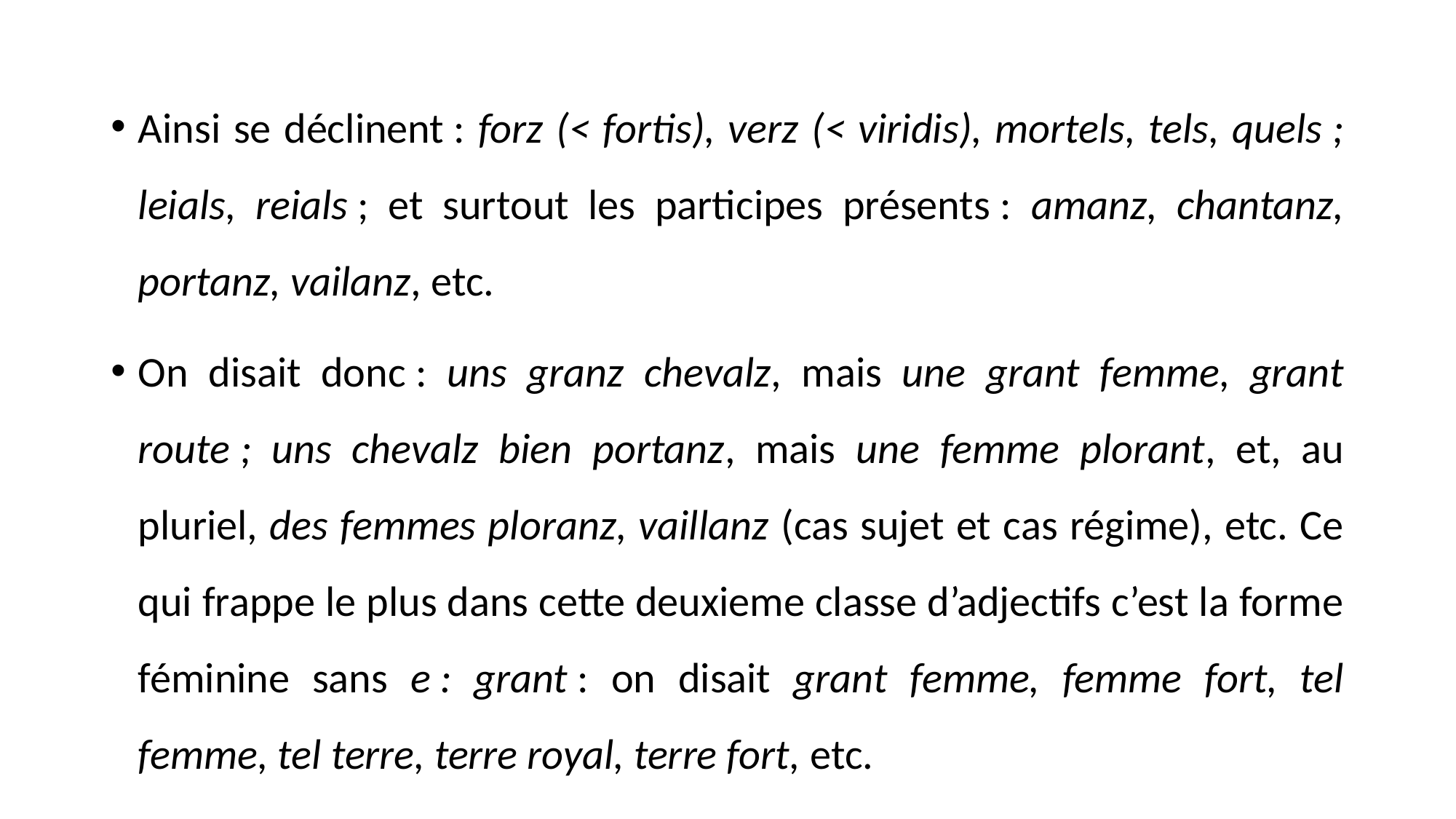

Ainsi se déclinent : forz (< fortis), verz (< viridis), mortels, tels, quels ; leials, reials ; et surtout les participes présents : amanz, chantanz, portanz, vailanz, etc.
On disait donc : uns granz chevalz, mais une grant femme, grant route ; uns chevalz bien portanz, mais une femme plorant, et, au pluriel, des femmes ploranz, vaillanz (cas sujet et cas régime), etc. Ce qui frappe le plus dans cette deuxieme classe d’adjectifs c’est la forme féminine sans e : grant : on disait grant femme, femme fort, tel femme, tel terre, terre royal, terre fort, etc.